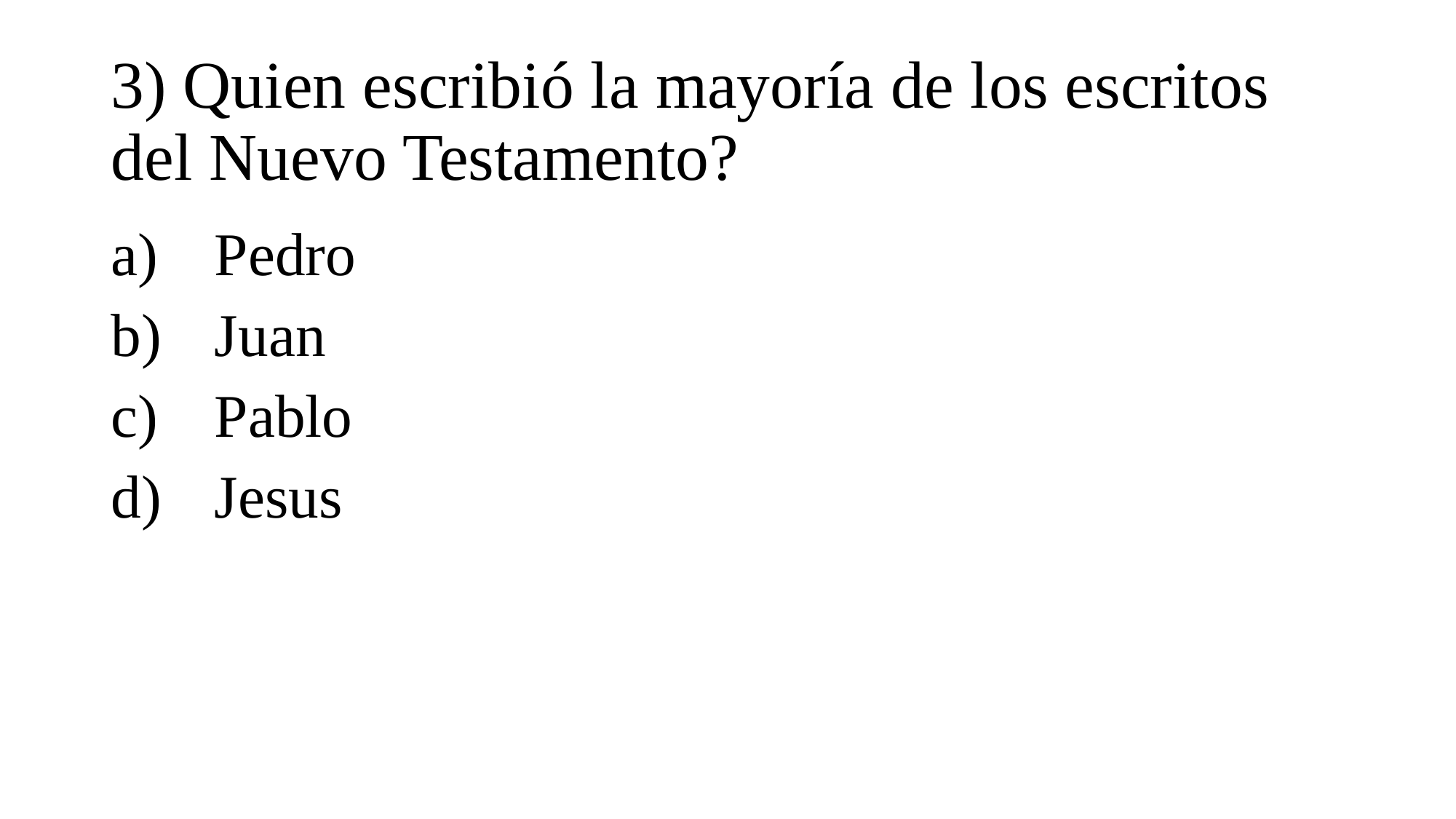

# 3) Quien escribió la mayoría de los escritos del Nuevo Testamento?
 Pedro
 Juan
 Pablo
 Jesus